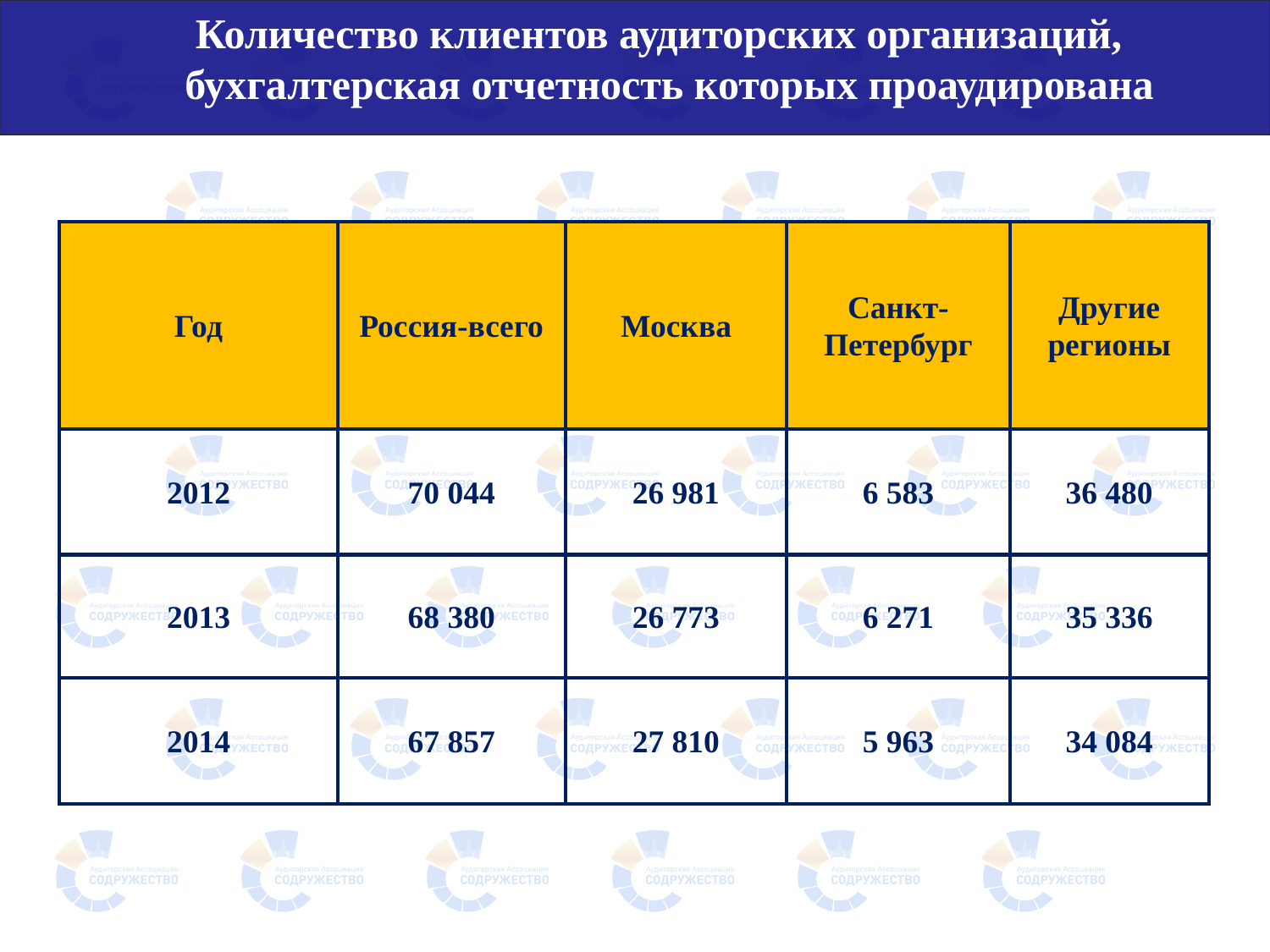

Количество клиентов аудиторских организаций,
 бухгалтерская отчетность которых проаудирована
| Год | Россия-всего | Москва | Санкт-Петербург | Другие регионы |
| --- | --- | --- | --- | --- |
| 2012 | 70 044 | 26 981 | 6 583 | 36 480 |
| 2013 | 68 380 | 26 773 | 6 271 | 35 336 |
| 2014 | 67 857 | 27 810 | 5 963 | 34 084 |